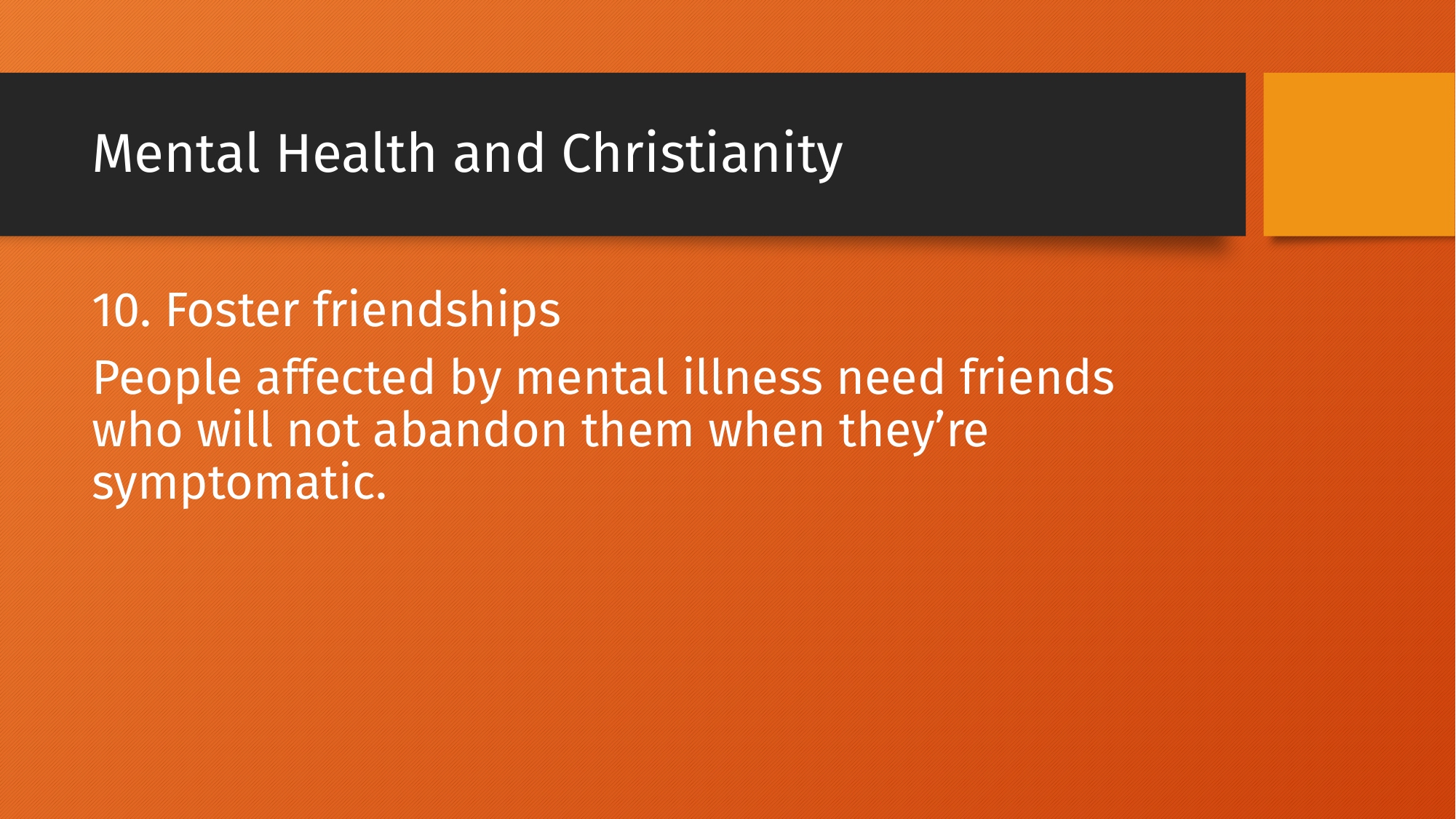

# Mental Health and Christianity
10. Foster friendships
People affected by mental illness need friends who will not abandon them when they’re symptomatic.